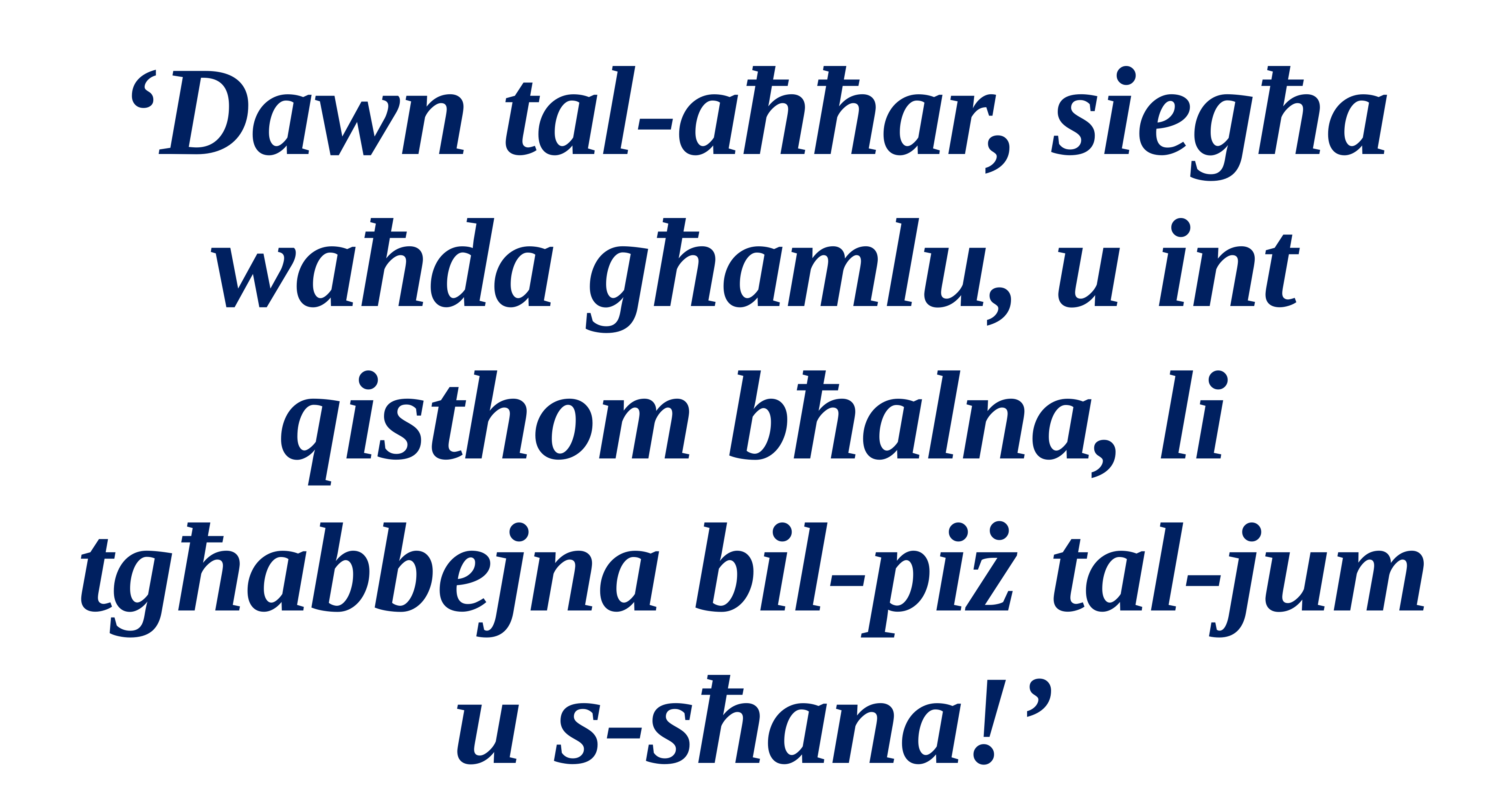

‘Dawn tal-aħħar, siegħa waħda għamlu, u int qisthom bħalna, li tgħabbejna bil-piż tal-jum u s-sħana!’